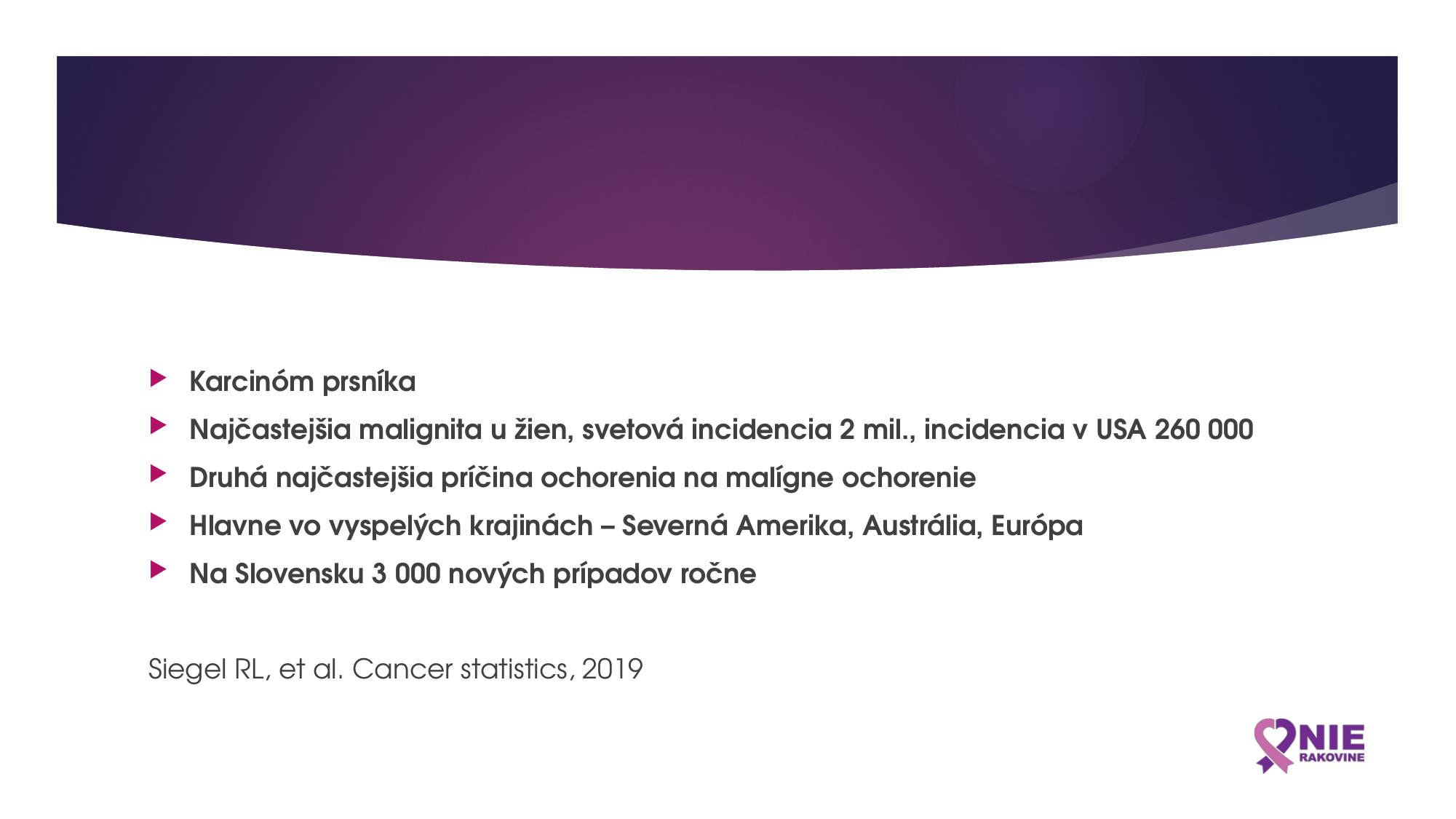

Karcinóm prsníka
Najčastejšia malignita u žien, svetová incidencia 2 mil., incidencia v USA 260 000
Druhá najčastejšia príčina ochorenia na malígne ochorenie
Hlavne vo vyspelých krajinách – Severná Amerika, Austrália, Európa
Na Slovensku 3 000 nových prípadov ročne

Siegel RL, et al. Cancer statistics, 2019